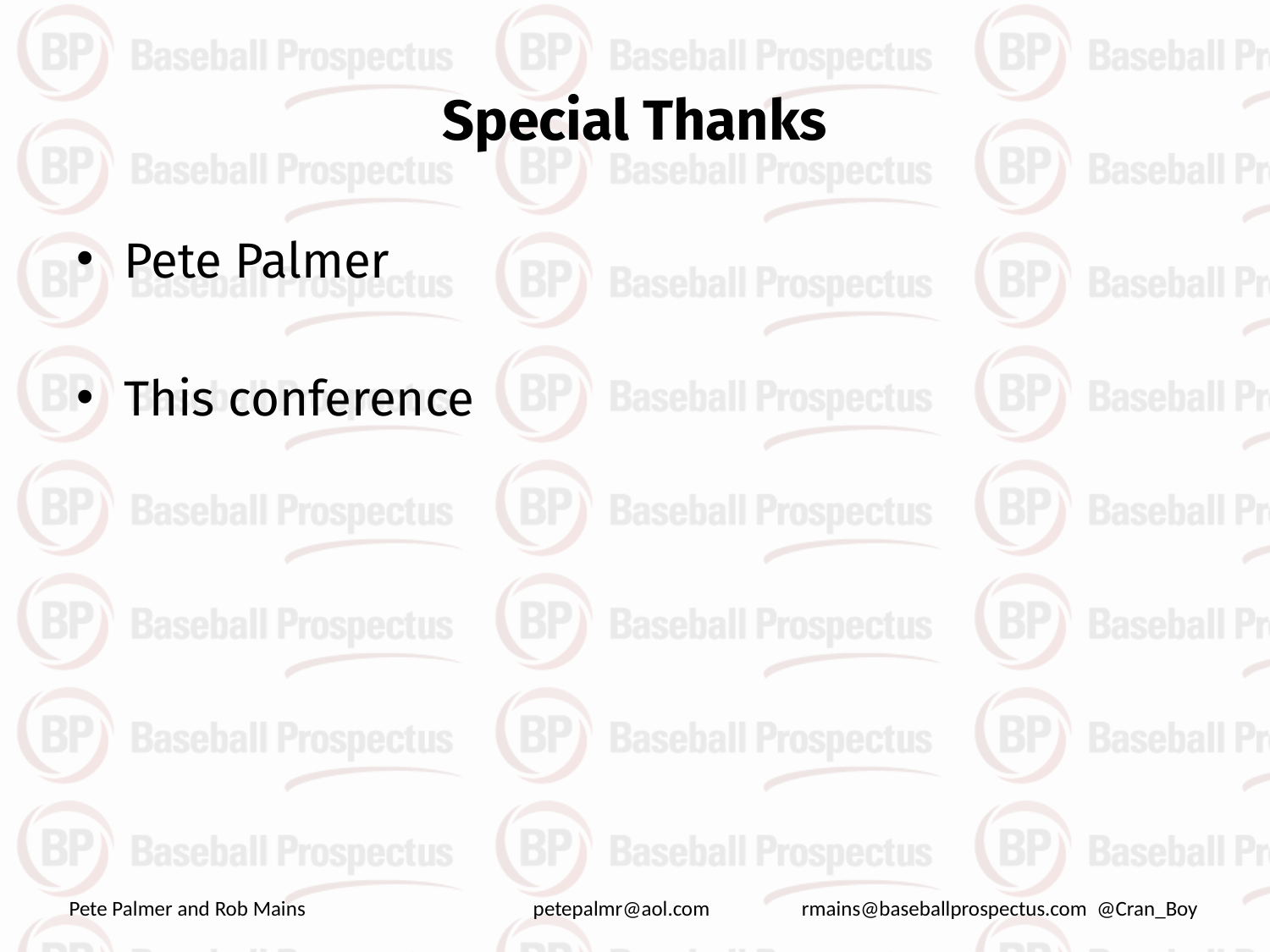

# Special Thanks
Pete Palmer

This conference
Pete Palmer and Rob Mains                                               petepalmr@aol.com                   rmains@baseballprospectus.com  @Cran_Boy